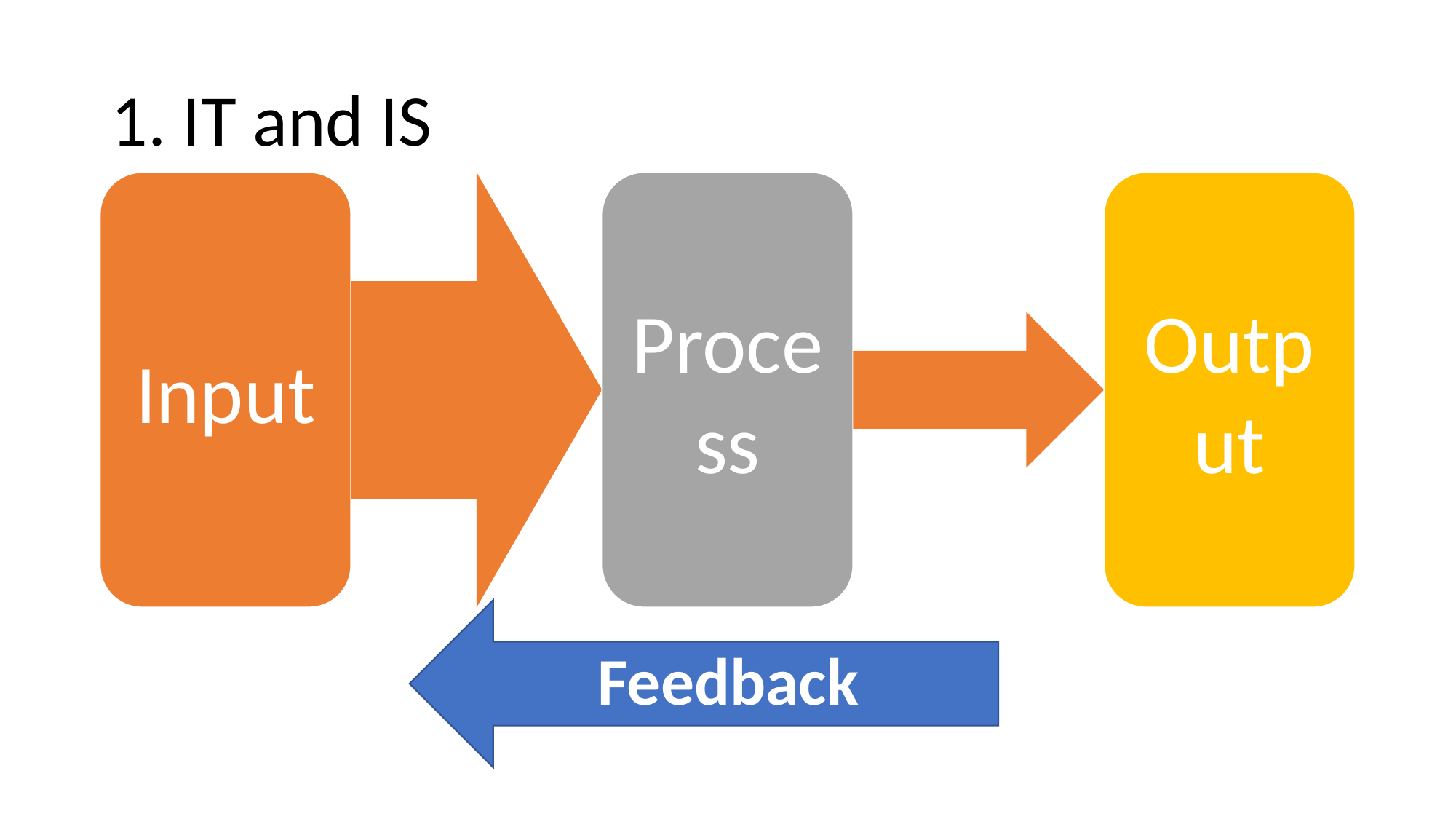

# 1. IT and IS
Input
Process
Output

Feedback